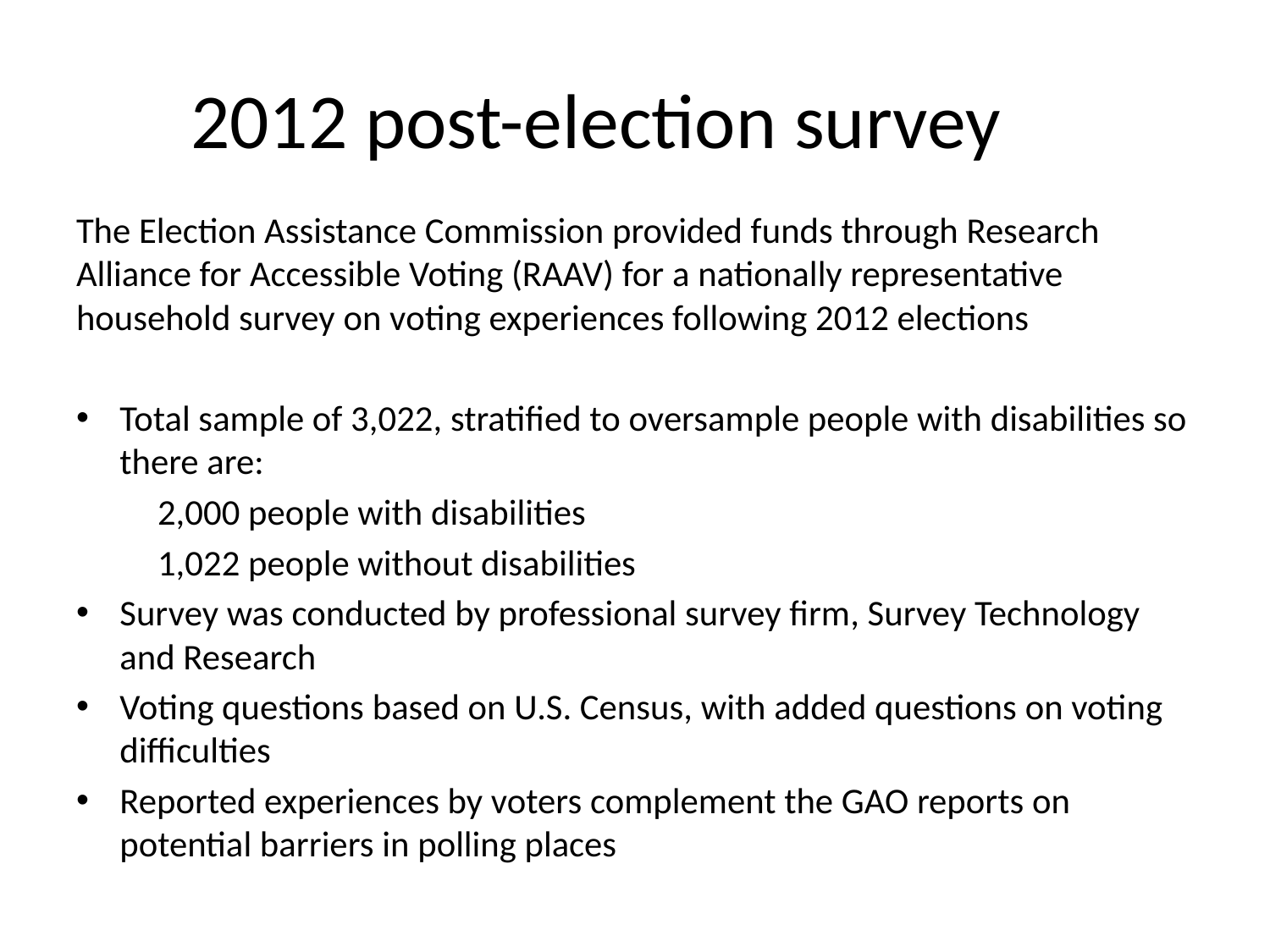

# 2012 post-election survey
The Election Assistance Commission provided funds through Research Alliance for Accessible Voting (RAAV) for a nationally representative household survey on voting experiences following 2012 elections

Total sample of 3,022, stratified to oversample people with disabilities so there are:
	2,000 people with disabilities
	1,022 people without disabilities
Survey was conducted by professional survey firm, Survey Technology and Research
Voting questions based on U.S. Census, with added questions on voting difficulties
Reported experiences by voters complement the GAO reports on potential barriers in polling places